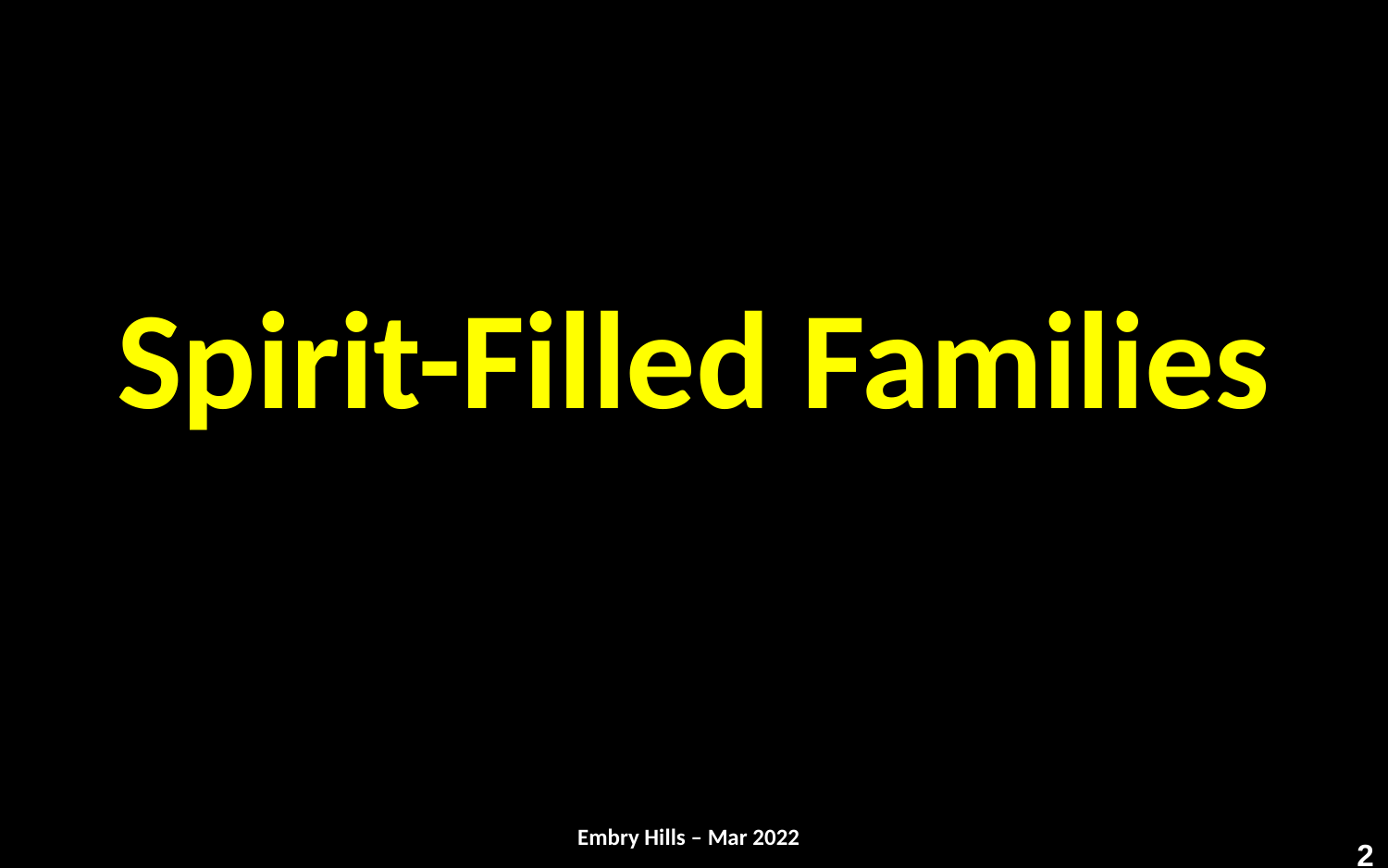

# Spirit-Filled Families
Embry Hills – Mar 2022
2